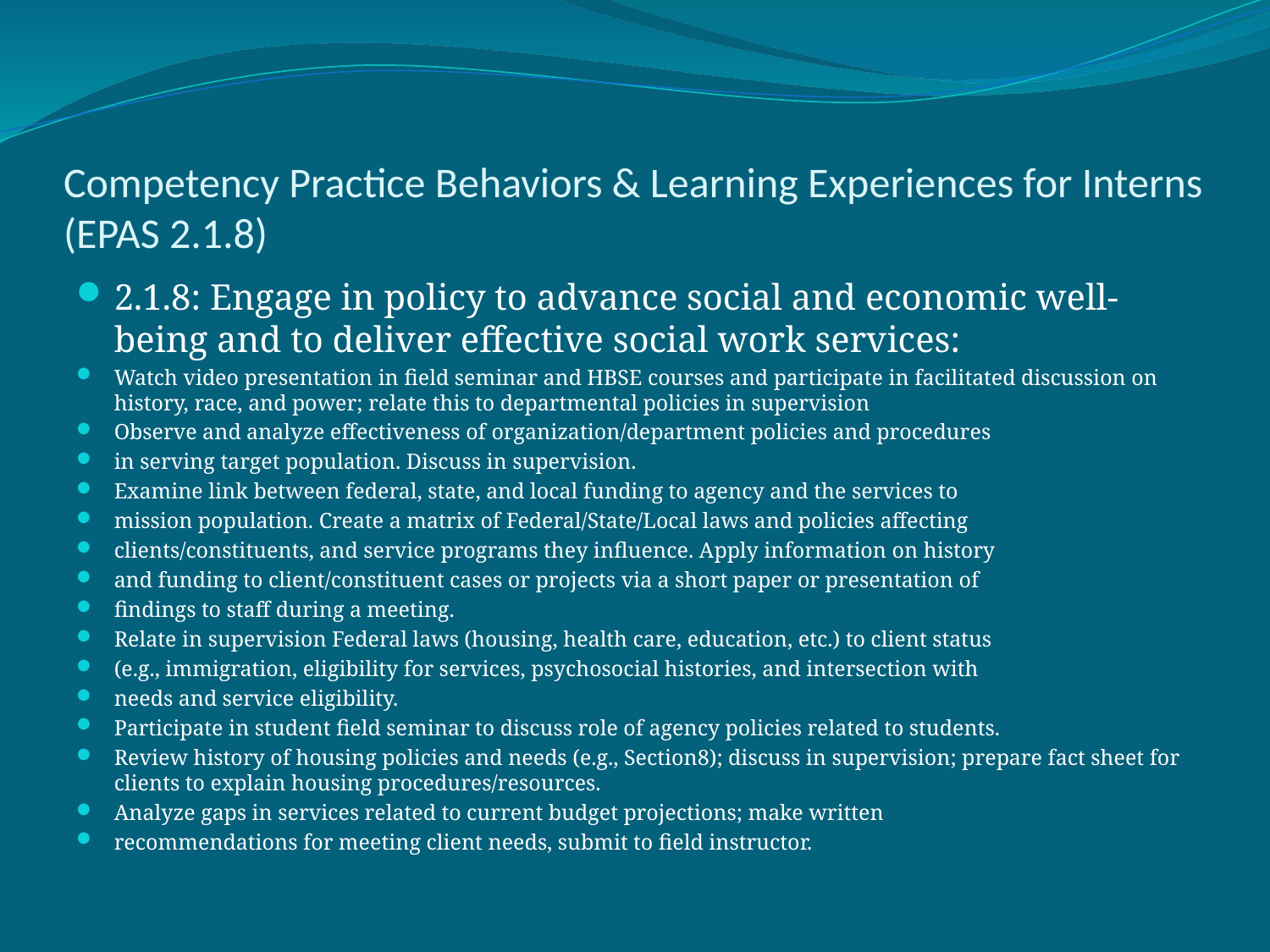

# Competency Practice Behaviors & Learning Experiences for Interns (EPAS 2.1.8)
2.1.8: Engage in policy to advance social and economic well-being and to deliver effective social work services:
Watch video presentation in field seminar and HBSE courses and participate in facilitated discussion on history, race, and power; relate this to departmental policies in supervision
Observe and analyze effectiveness of organization/department policies and procedures
in serving target population. Discuss in supervision.
Examine link between federal, state, and local funding to agency and the services to
mission population. Create a matrix of Federal/State/Local laws and policies affecting
clients/constituents, and service programs they influence. Apply information on history
and funding to client/constituent cases or projects via a short paper or presentation of
findings to staff during a meeting.
Relate in supervision Federal laws (housing, health care, education, etc.) to client status
(e.g., immigration, eligibility for services, psychosocial histories, and intersection with
needs and service eligibility.
Participate in student field seminar to discuss role of agency policies related to students.
Review history of housing policies and needs (e.g., Section8); discuss in supervision; prepare fact sheet for clients to explain housing procedures/resources.
Analyze gaps in services related to current budget projections; make written
recommendations for meeting client needs, submit to field instructor.